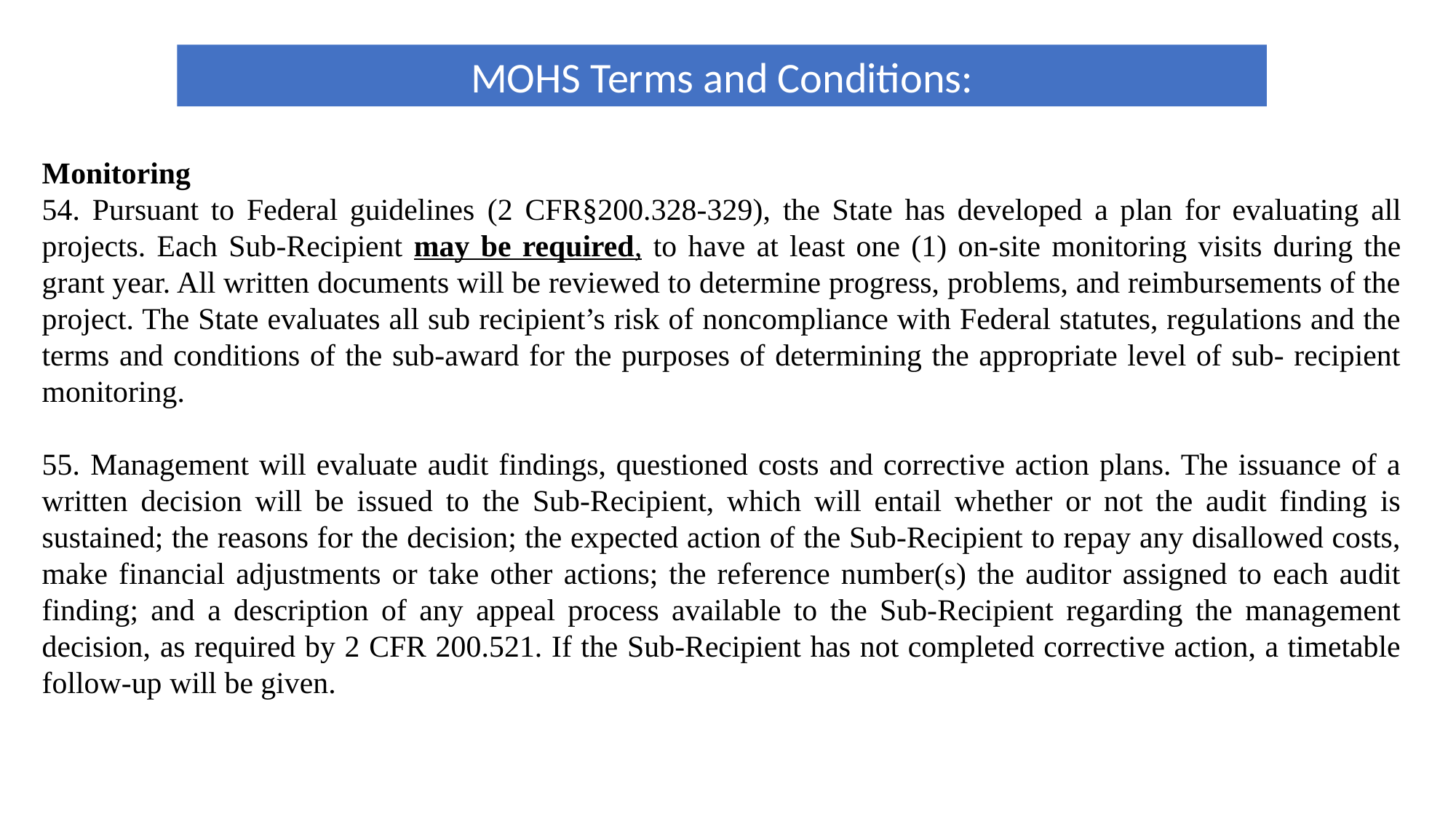

MOHS Terms and Conditions:
Monitoring
54. Pursuant to Federal guidelines (2 CFR§200.328-329), the State has developed a plan for evaluating all projects. Each Sub-Recipient may be required, to have at least one (1) on-site monitoring visits during the grant year. All written documents will be reviewed to determine progress, problems, and reimbursements of the project. The State evaluates all sub recipient’s risk of noncompliance with Federal statutes, regulations and the terms and conditions of the sub-award for the purposes of determining the appropriate level of sub- recipient monitoring.

55. Management will evaluate audit findings, questioned costs and corrective action plans. The issuance of a written decision will be issued to the Sub-Recipient, which will entail whether or not the audit finding is sustained; the reasons for the decision; the expected action of the Sub-Recipient to repay any disallowed costs, make financial adjustments or take other actions; the reference number(s) the auditor assigned to each audit finding; and a description of any appeal process available to the Sub-Recipient regarding the management decision, as required by 2 CFR 200.521. If the Sub-Recipient has not completed corrective action, a timetable follow-up will be given.